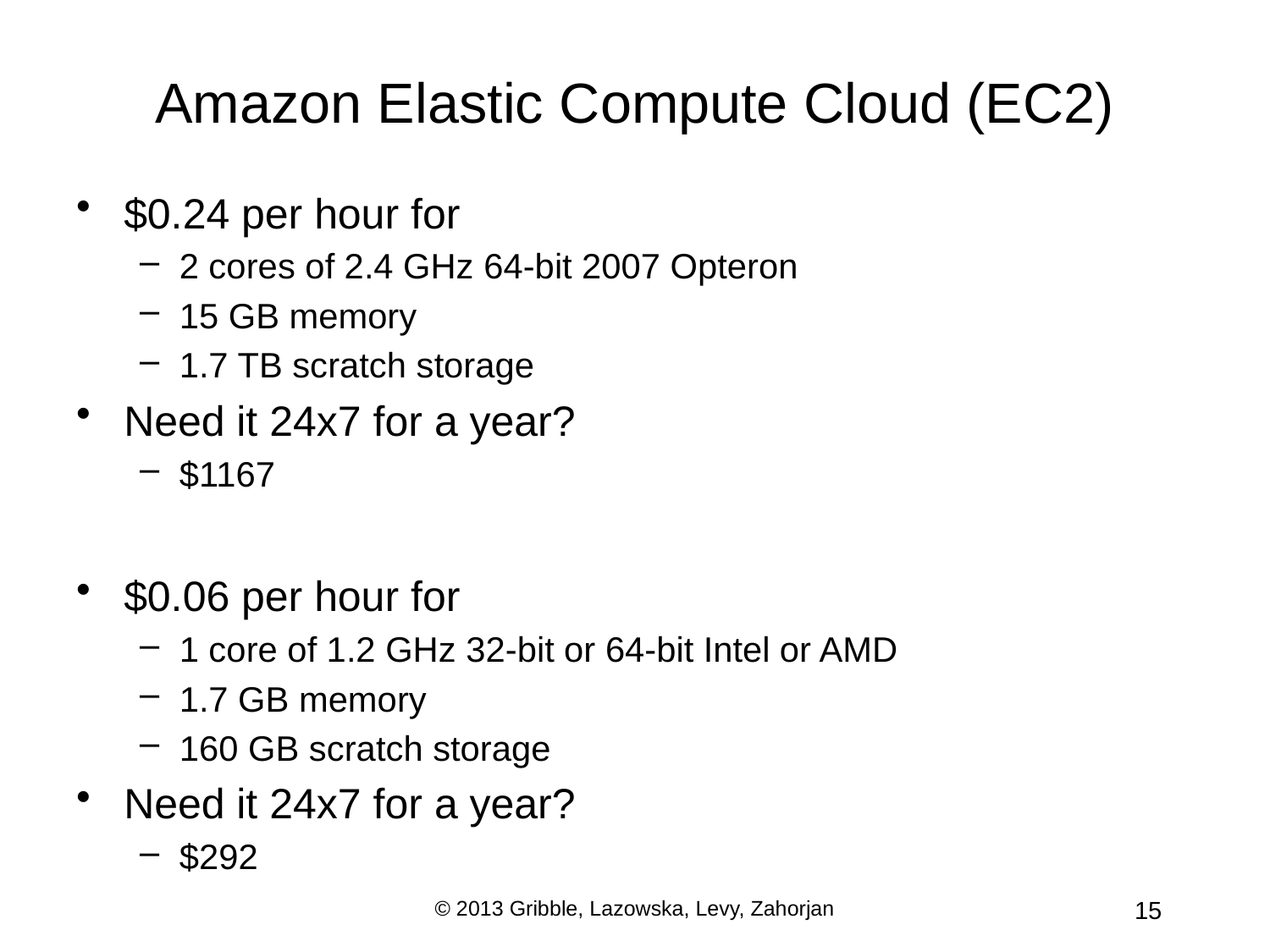

# Amazon Elastic Compute Cloud (EC2)
$0.24 per hour for
2 cores of 2.4 GHz 64-bit 2007 Opteron
15 GB memory
1.7 TB scratch storage
Need it 24x7 for a year?
$1167

$0.06 per hour for
1 core of 1.2 GHz 32-bit or 64-bit Intel or AMD
1.7 GB memory
160 GB scratch storage
Need it 24x7 for a year?
$292
© 2013 Gribble, Lazowska, Levy, Zahorjan
15